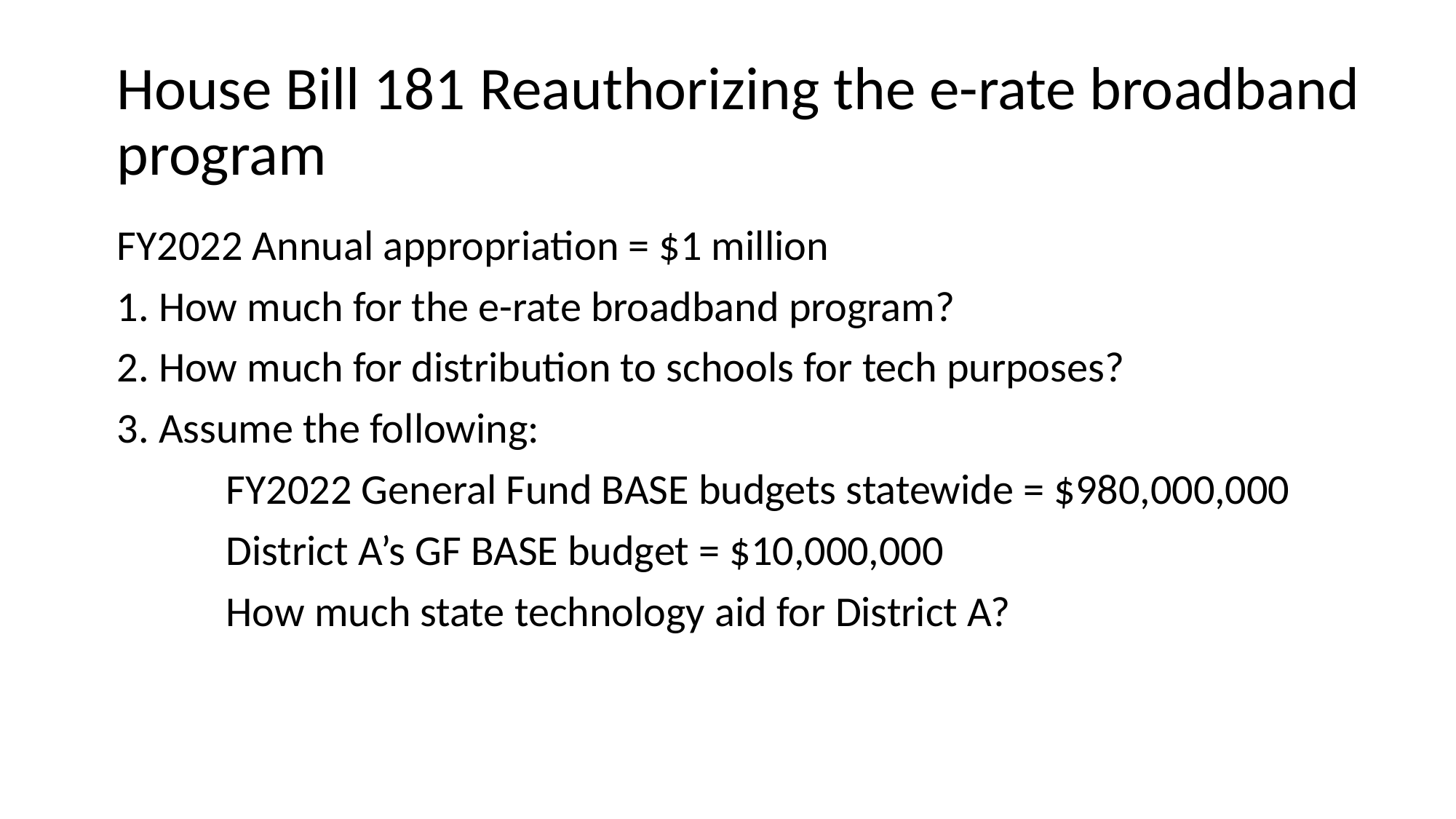

# House Bill 181 Reauthorizing the e-rate broadband program
FY2022 Annual appropriation = $1 million
1. How much for the e-rate broadband program?
2. How much for distribution to schools for tech purposes?
3. Assume the following:
	FY2022 General Fund BASE budgets statewide = $980,000,000
	District A’s GF BASE budget = $10,000,000
	How much state technology aid for District A?